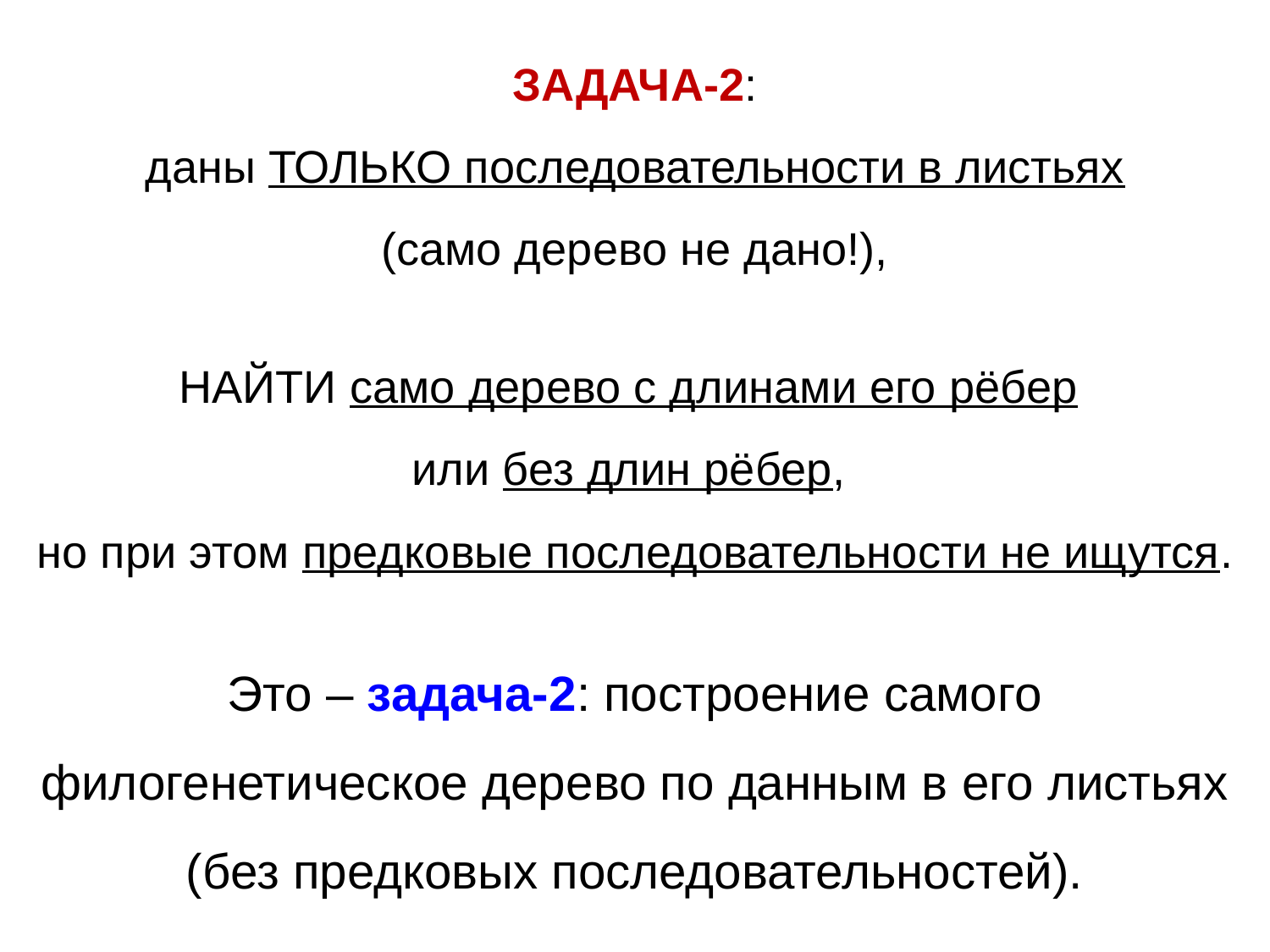

ЗАДАЧА-2:
 даны ТОЛЬКО последовательности в листьях
(само дерево не дано!),

НАЙТИ само дерево с длинами его рёбер
или без длин рёбер,
но при этом предковые последовательности не ищутся.

Это – задача-2: построение самого филогенетическое дерево по данным в его листьях (без предковых последовательностей).